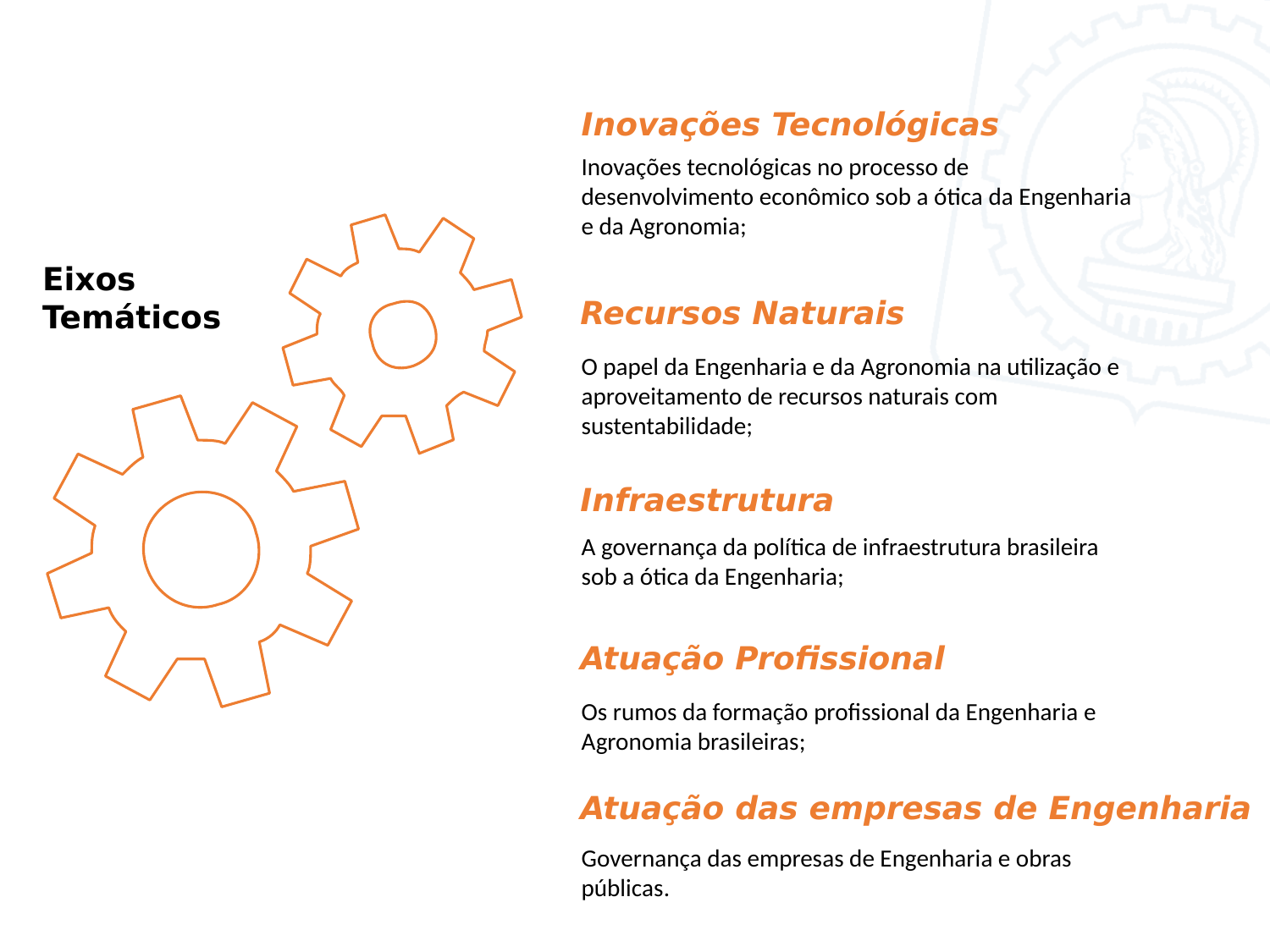

Inovações Tecnológicas
Inovações tecnológicas no processo de desenvolvimento econômico sob a ótica da Engenharia e da Agronomia;

Eixos Temáticos
Recursos Naturais
O papel da Engenharia e da Agronomia na utilização e aproveitamento de recursos naturais com sustentabilidade;
Infraestrutura
A governança da política de infraestrutura brasileira sob a ótica da Engenharia;
Atuação Profissional
Os rumos da formação profissional da Engenharia e Agronomia brasileiras;
Atuação das empresas de Engenharia
Governança das empresas de Engenharia e obras públicas.